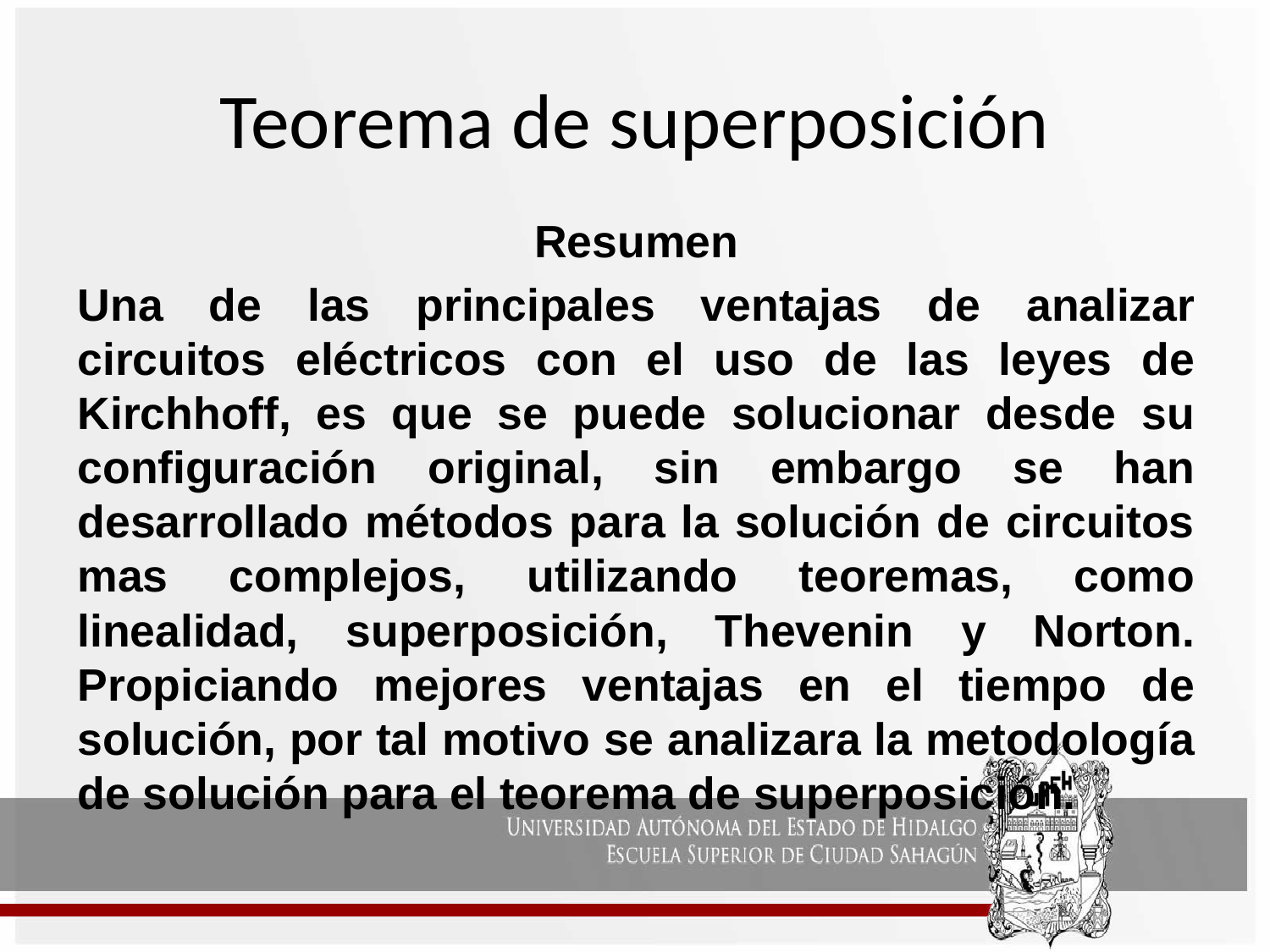

# Teorema de superposición
Resumen
Una de las principales ventajas de analizar circuitos eléctricos con el uso de las leyes de Kirchhoff, es que se puede solucionar desde su configuración original, sin embargo se han desarrollado métodos para la solución de circuitos mas complejos, utilizando teoremas, como linealidad, superposición, Thevenin y Norton. Propiciando mejores ventajas en el tiempo de solución, por tal motivo se analizara la metodología de solución para el teorema de superposición.